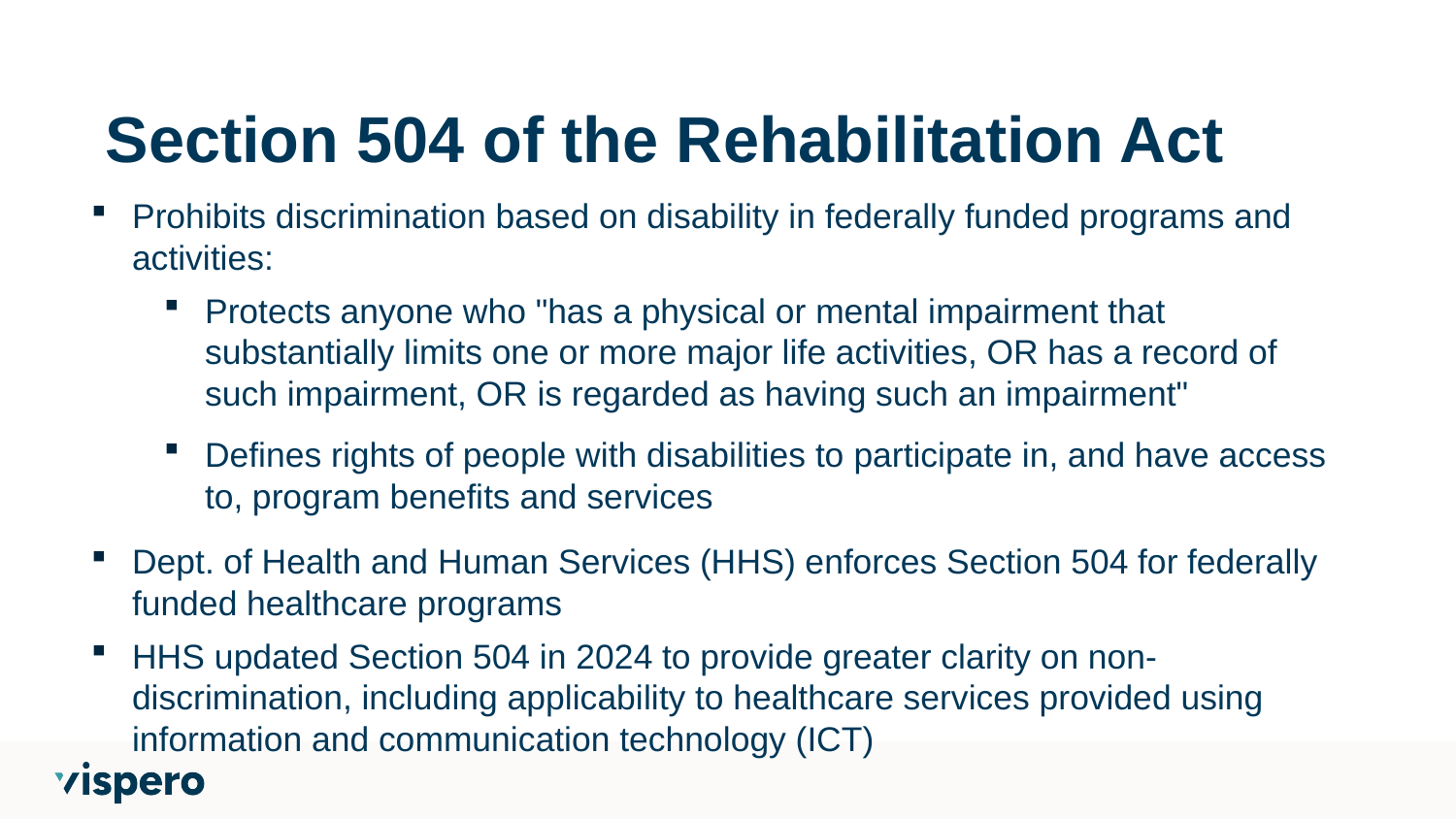

# Section 504 of the Rehabilitation Act
Prohibits discrimination based on disability in federally funded programs and activities:
Protects anyone who "has a physical or mental impairment that substantially limits one or more major life activities, OR has a record of such impairment, OR is regarded as having such an impairment"
Defines rights of people with disabilities to participate in, and have access to, program benefits and services
Dept. of Health and Human Services (HHS) enforces Section 504 for federally funded healthcare programs
HHS updated Section 504 in 2024 to provide greater clarity on non-discrimination, including applicability to healthcare services provided using information and communication technology (ICT)